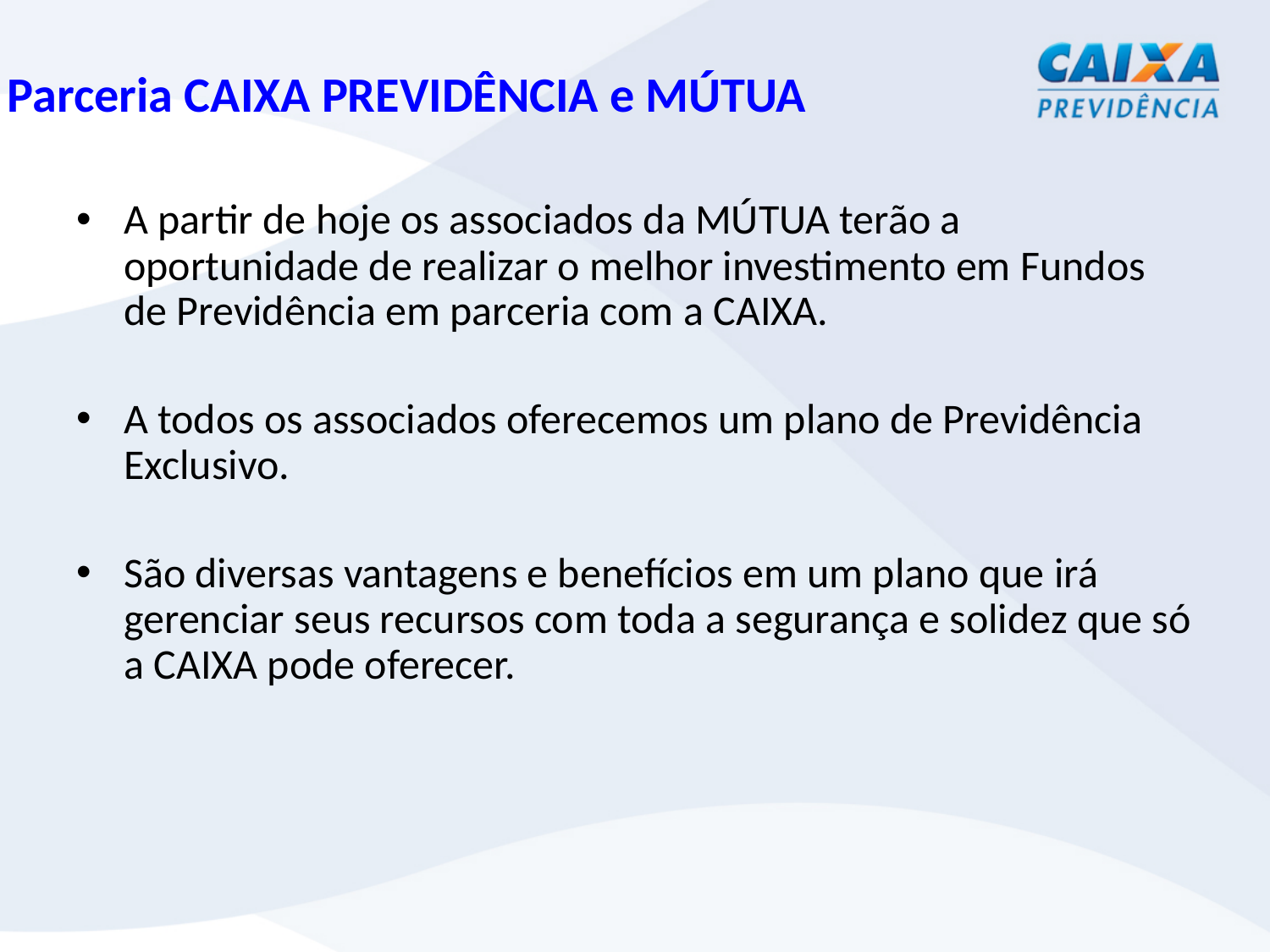

Parceria CAIXA PREVIDÊNCIA e MÚTUA
A partir de hoje os associados da MÚTUA terão a oportunidade de realizar o melhor investimento em Fundos de Previdência em parceria com a CAIXA.

A todos os associados oferecemos um plano de Previdência Exclusivo.

São diversas vantagens e benefícios em um plano que irá gerenciar seus recursos com toda a segurança e solidez que só a CAIXA pode oferecer.